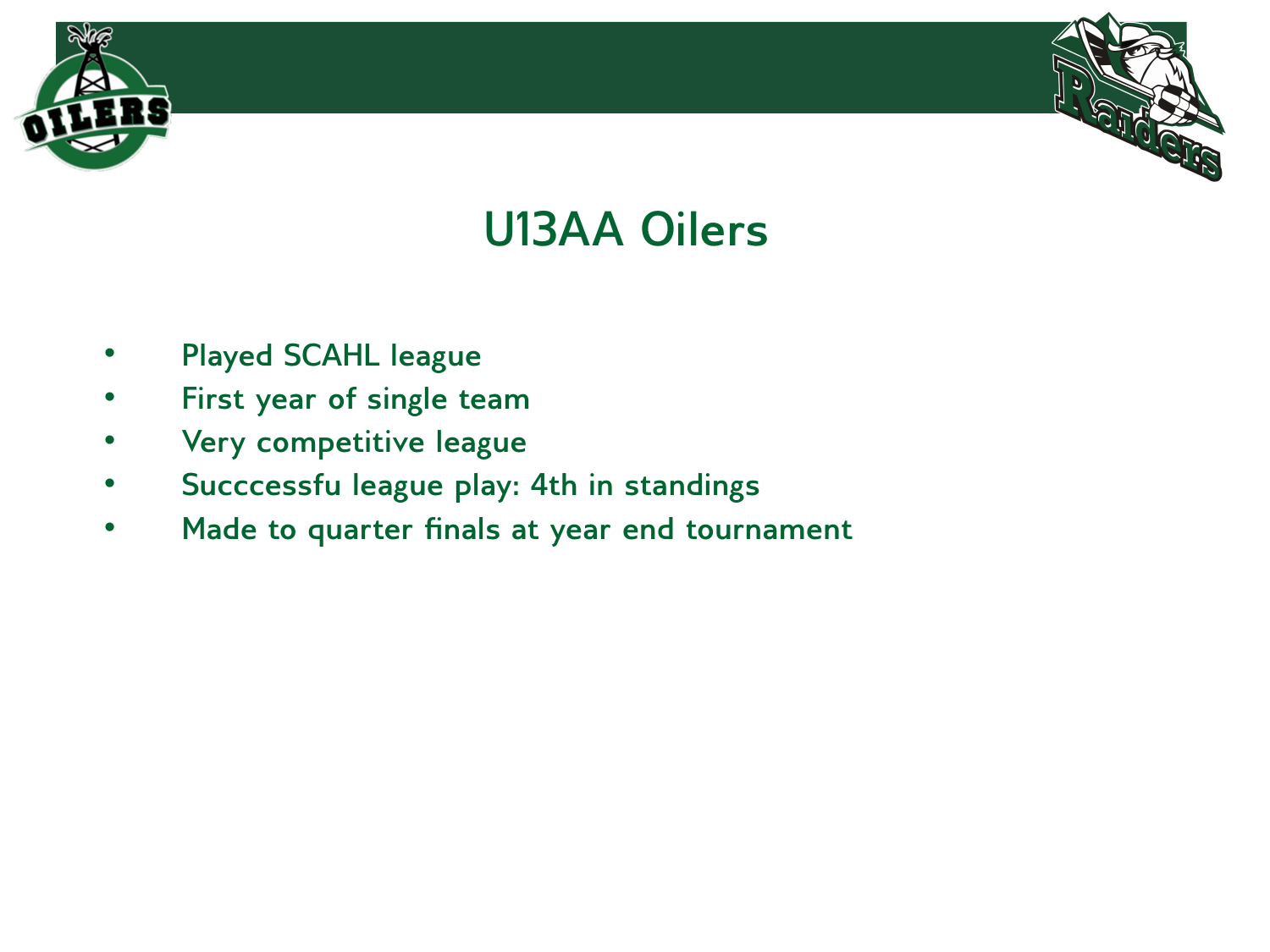

# U13AA Oilers
   Played SCAHL league
   First year of single team
   Very competitive league
   Succcessfu league play: 4th in standings
   Made to quarter finals at year end tournament